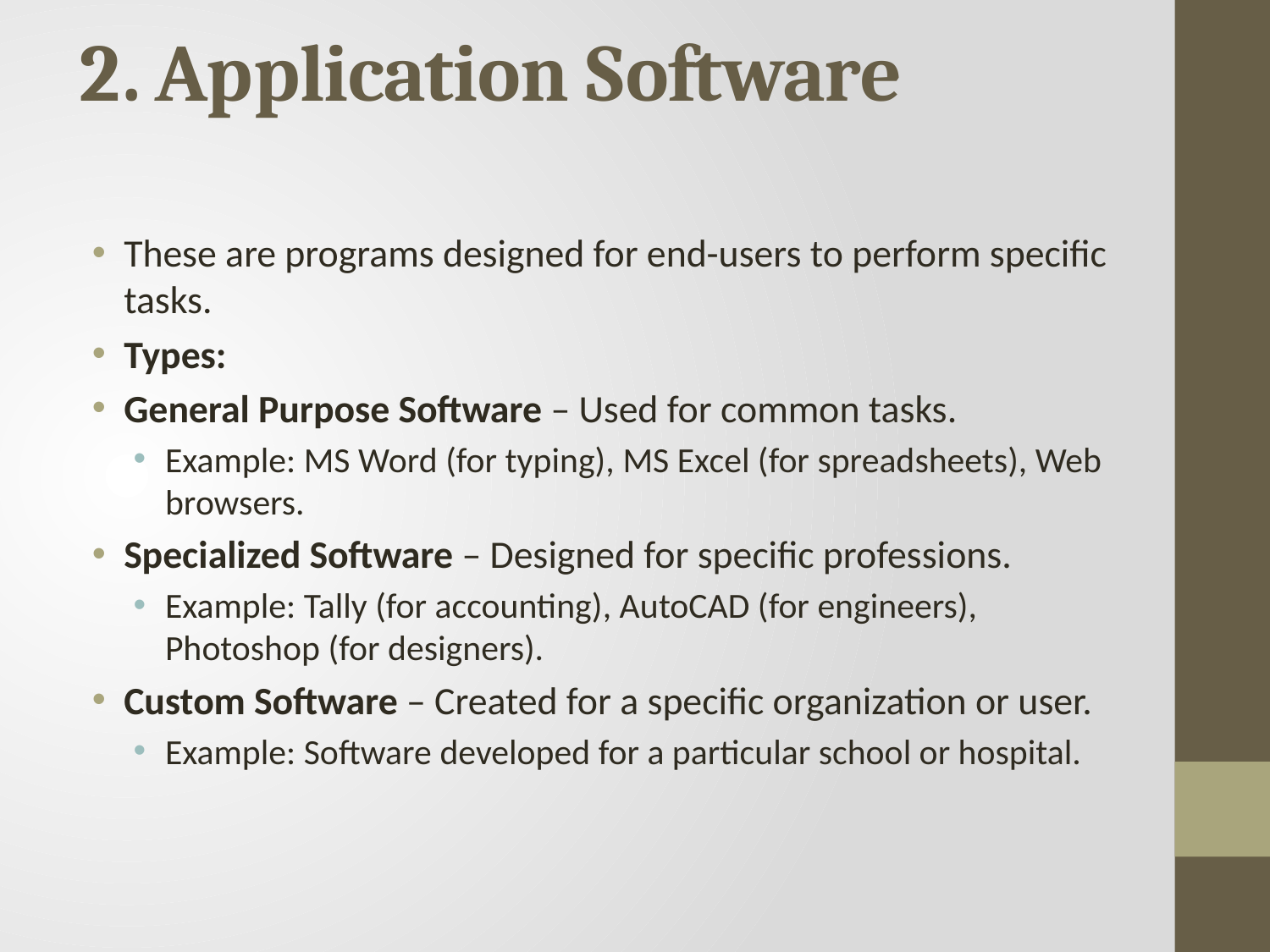

# 2. Application Software
These are programs designed for end-users to perform specific tasks.
Types:
General Purpose Software – Used for common tasks.
Example: MS Word (for typing), MS Excel (for spreadsheets), Web browsers.
Specialized Software – Designed for specific professions.
Example: Tally (for accounting), AutoCAD (for engineers), Photoshop (for designers).
Custom Software – Created for a specific organization or user.
Example: Software developed for a particular school or hospital.